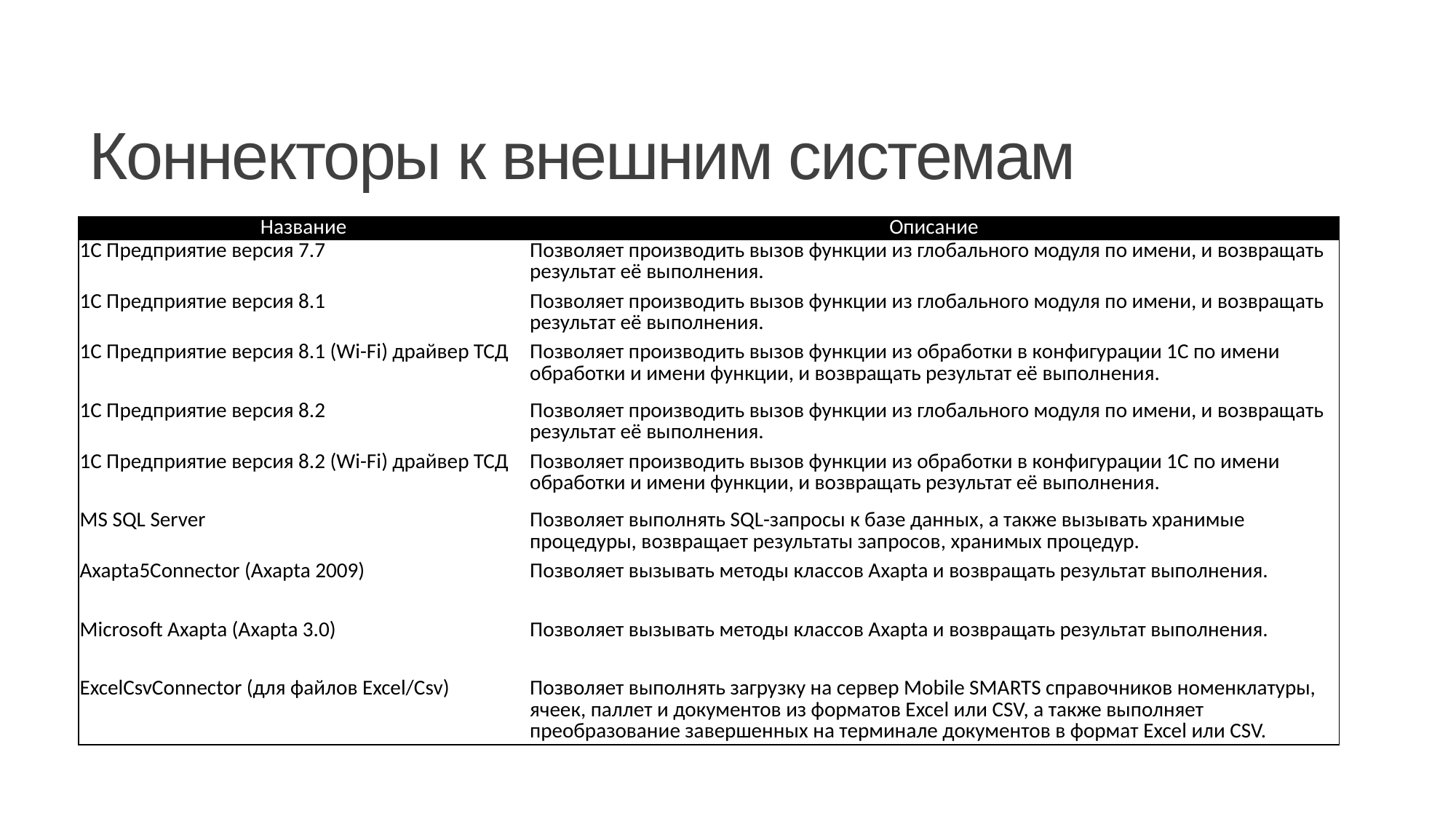

# Коннекторы к внешним системам
| Название | Описание |
| --- | --- |
| 1С Предприятие версия 7.7 | Позволяет производить вызов функции из глобального модуля по имени, и возвращать результат её выполнения. |
| 1С Предприятие версия 8.1 | Позволяет производить вызов функции из глобального модуля по имени, и возвращать результат её выполнения. |
| 1С Предприятие версия 8.1 (Wi-Fi) драйвер ТСД | Позволяет производить вызов функции из обработки в конфигурации 1С по имени обработки и имени функции, и возвращать результат её выполнения. |
| 1С Предприятие версия 8.2 | Позволяет производить вызов функции из глобального модуля по имени, и возвращать результат её выполнения. |
| 1С Предприятие версия 8.2 (Wi-Fi) драйвер ТСД | Позволяет производить вызов функции из обработки в конфигурации 1С по имени обработки и имени функции, и возвращать результат её выполнения. |
| MS SQL Server | Позволяет выполнять SQL-запросы к базе данных, а также вызывать хранимые процедуры, возвращает результаты запросов, хранимых процедур. |
| Axapta5Connector (Axapta 2009) | Позволяет вызывать методы классов Axapta и возвращать результат выполнения. |
| Microsoft Axapta (Axapta 3.0) | Позволяет вызывать методы классов Axapta и возвращать результат выполнения. |
| ExcelCsvConnector (для файлов Excel/Csv) | Позволяет выполнять загрузку на сервер Mobile SMARTS справочников номенклатуры, ячеек, паллет и документов из форматов Excel или CSV, а также выполняет преобразование завершенных на терминале документов в формат Excel или CSV. |